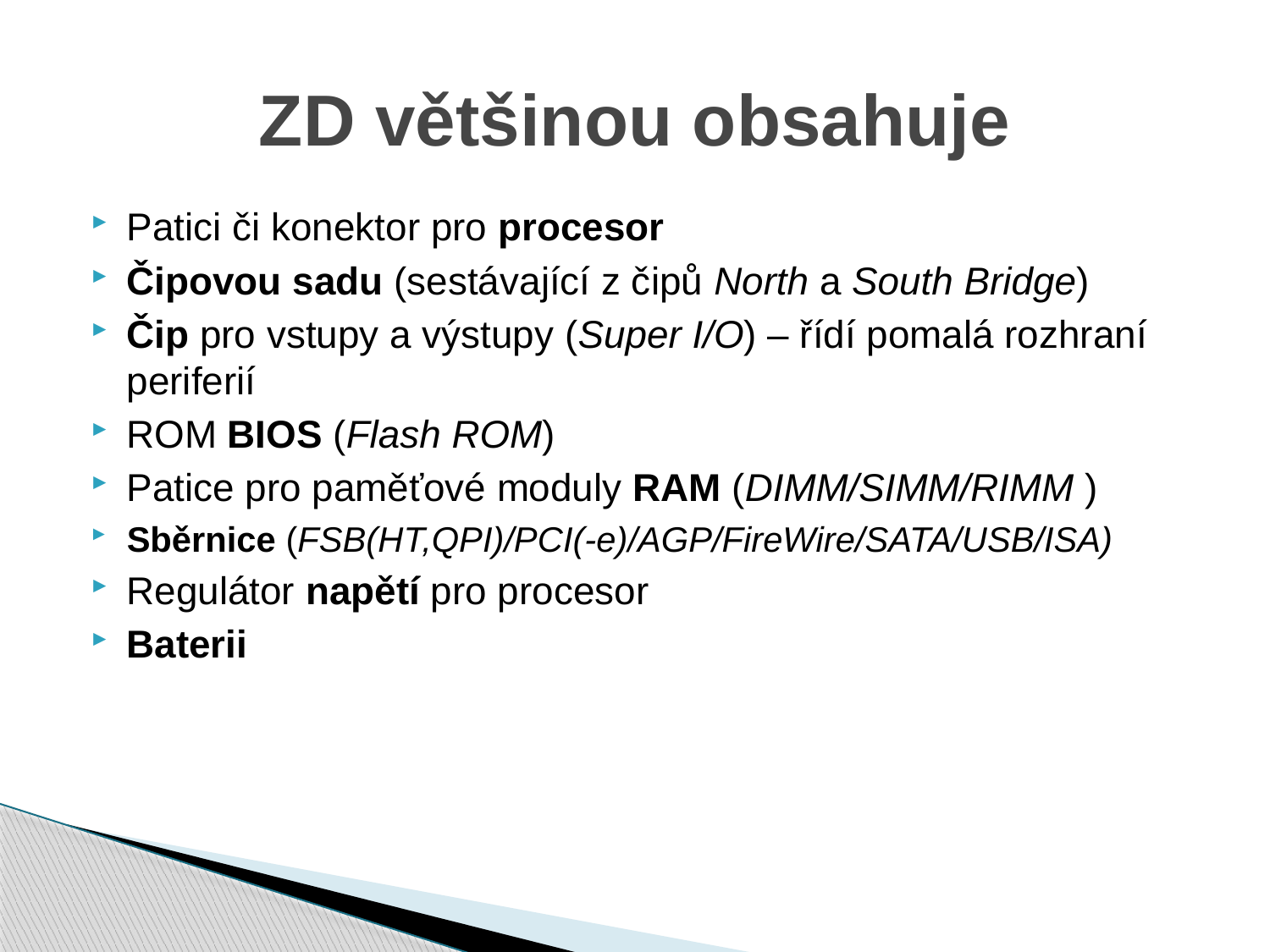

# ZD většinou obsahuje
Patici či konektor pro procesor
Čipovou sadu (sestávající z čipů North a South Bridge)
Čip pro vstupy a výstupy (Super I/O) – řídí pomalá rozhraní periferií
ROM BIOS (Flash ROM)
Patice pro paměťové moduly RAM (DIMM/SIMM/RIMM )
Sběrnice (FSB(HT,QPI)/PCI(-e)/AGP/FireWire/SATA/USB/ISA)
Regulátor napětí pro procesor
Baterii